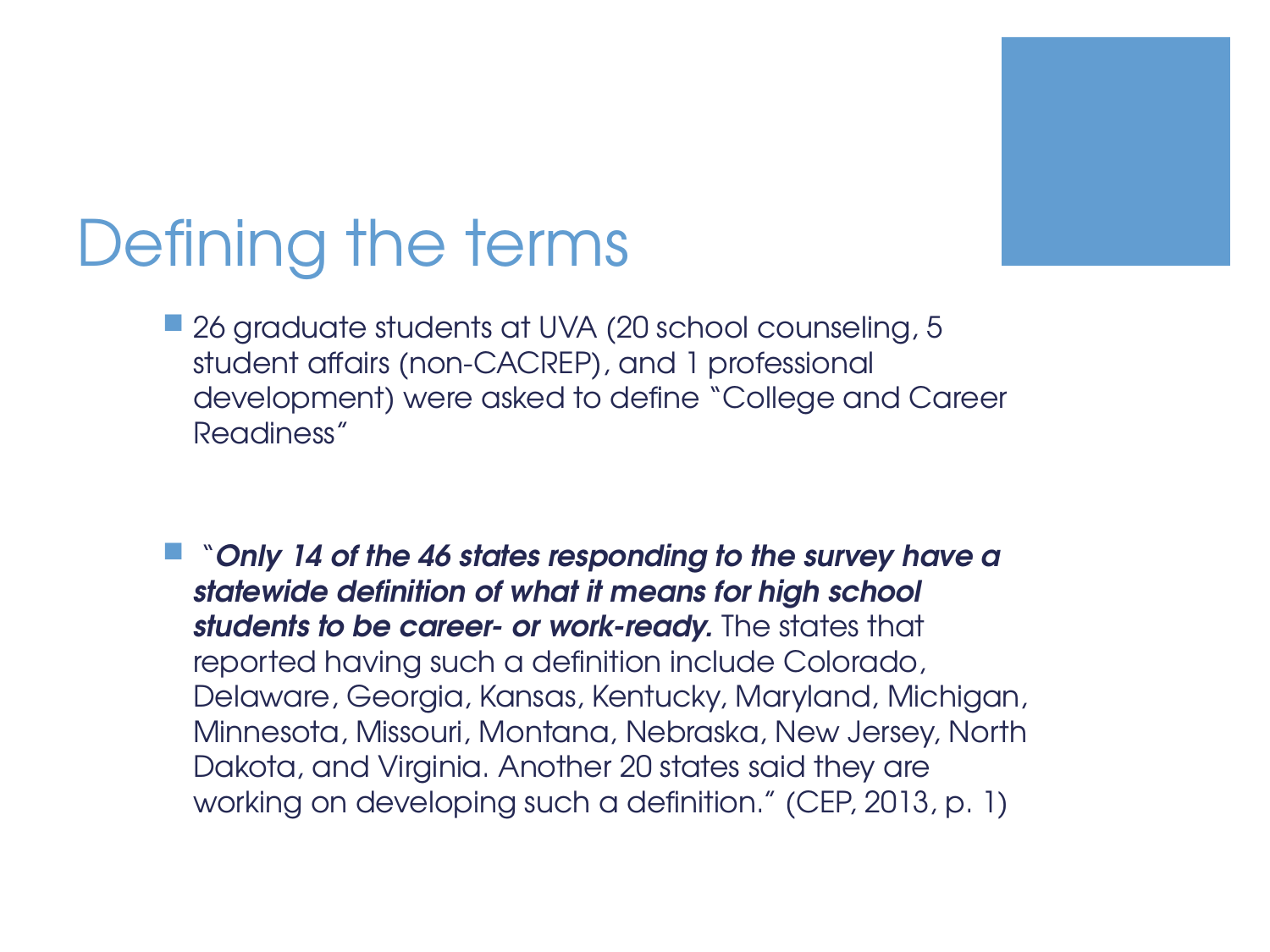

# Defining the terms
26 graduate students at UVA (20 school counseling, 5 student affairs (non-CACREP), and 1 professional development) were asked to define “College and Career Readiness”

 “Only 14 of the 46 states responding to the survey have a statewide definition of what it means for high school students to be career- or work-ready. The states that reported having such a definition include Colorado, Delaware, Georgia, Kansas, Kentucky, Maryland, Michigan, Minnesota, Missouri, Montana, Nebraska, New Jersey, North Dakota, and Virginia. Another 20 states said they are working on developing such a definition.” (CEP, 2013, p. 1)